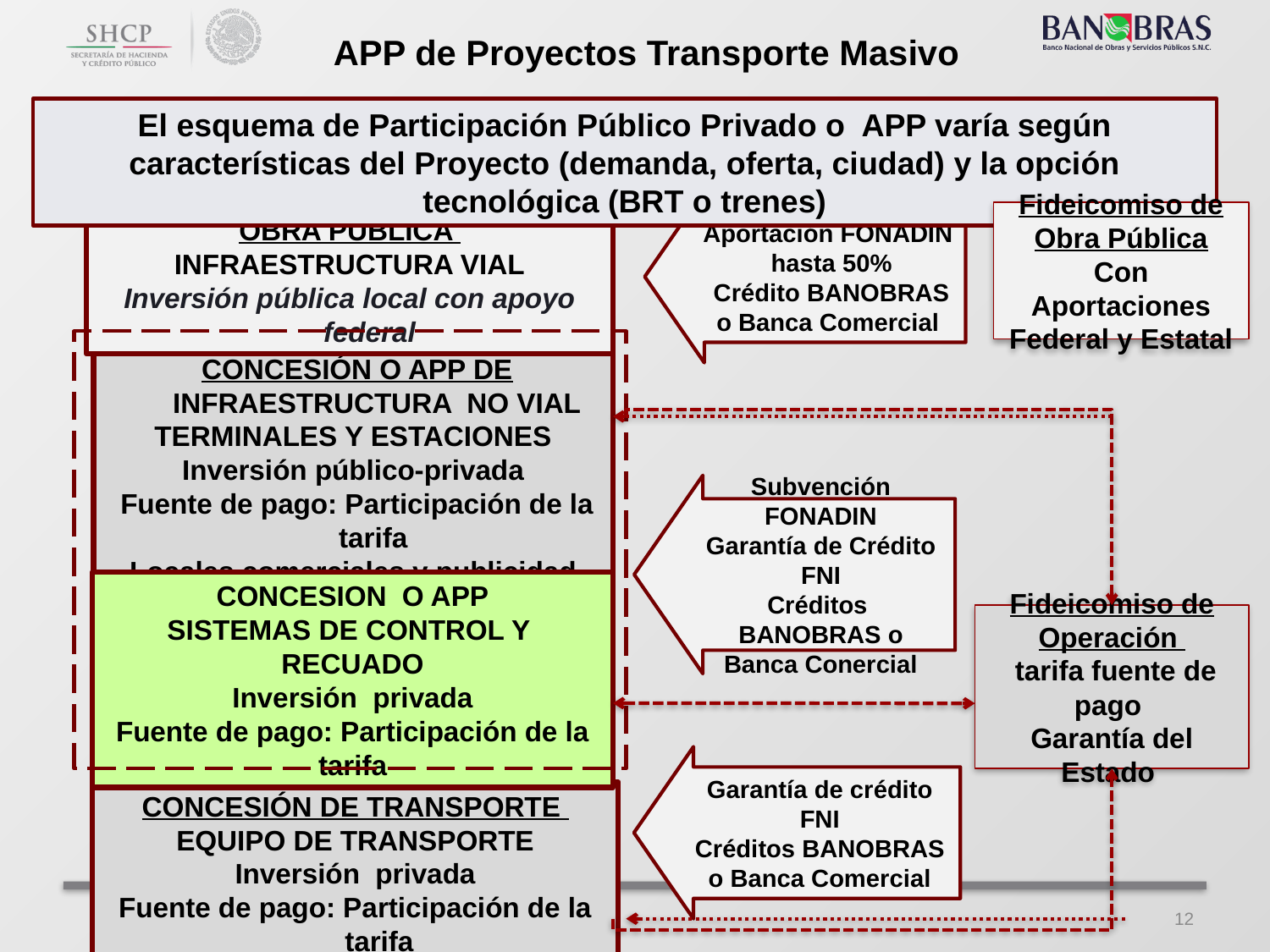

APP de Proyectos Transporte Masivo
El esquema de Participación Público Privado o  APP varía según características del Proyecto (demanda, oferta, ciudad) y la opción tecnológica (BRT o trenes)
Aportación FONADIN
  hasta 50%
 Crédito BANOBRAS o Banca Comercial
OBRA PÚBLICA
INFRAESTRUCTURA VIAL
Inversión pública local con apoyo federal
 CONCESIÓN O APP DE INFRAESTRUCTURA  NO VIAL
TERMINALES Y ESTACIONES
Inversión público-privada
 Fuente de pago: Participación de la tarifa
Locales comerciales y publicidad
Subvención FONADIN
Garantía de Crédito FNI
Créditos  BANOBRAS o Banca Conercial
CONCESION  O APP
SISTEMAS DE CONTROL Y  RECUADO
Inversión  privada
Fuente de pago: Participación de la tarifa
Garantía de crédito FNI
Créditos BANOBRAS
o Banca Comercial
CONCESIÓN DE TRANSPORTE
EQUIPO DE TRANSPORTE
Inversión  privada
Fuente de pago: Participación de la tarifa
Fideicomiso de Obra Pública
Con Aportaciones Federal y Estatal

Fideicomiso de Operación
 tarifa fuente de pago
Garantía del Estado
12